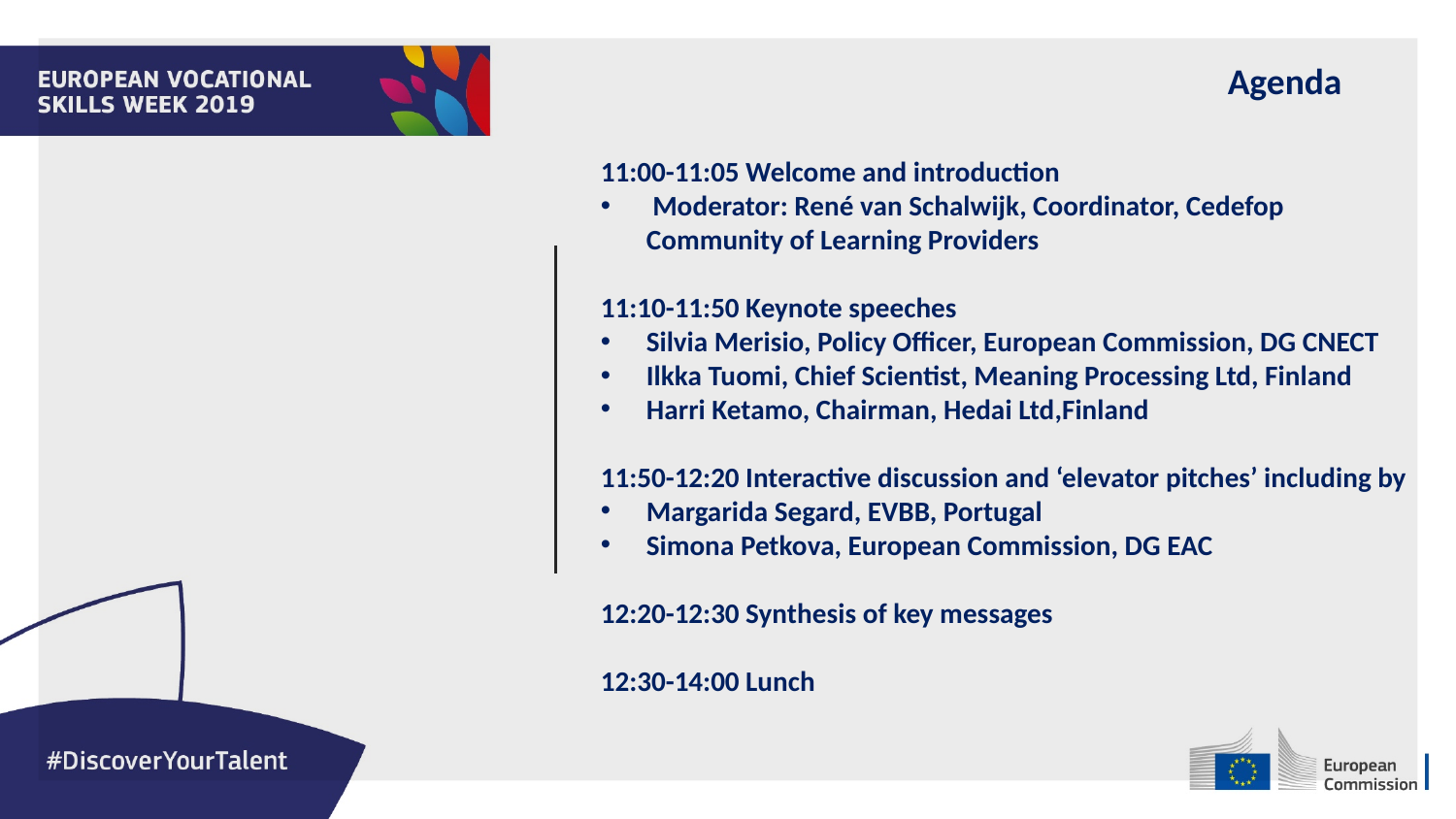

Agenda

11:00-11:05 Welcome and introduction
 Moderator: René van Schalwijk, Coordinator, Cedefop Community of Learning Providers

11:10-11:50 Keynote speeches
Silvia Merisio, Policy Officer, European Commission, DG CNECT
Ilkka Tuomi, Chief Scientist, Meaning Processing Ltd, Finland
Harri Ketamo, Chairman, Hedai Ltd,Finland

11:50-12:20 Interactive discussion and ‘elevator pitches’ including by
Margarida Segard, EVBB, Portugal
Simona Petkova, European Commission, DG EAC

12:20-12:30 Synthesis of key messages

12:30-14:00 Lunch